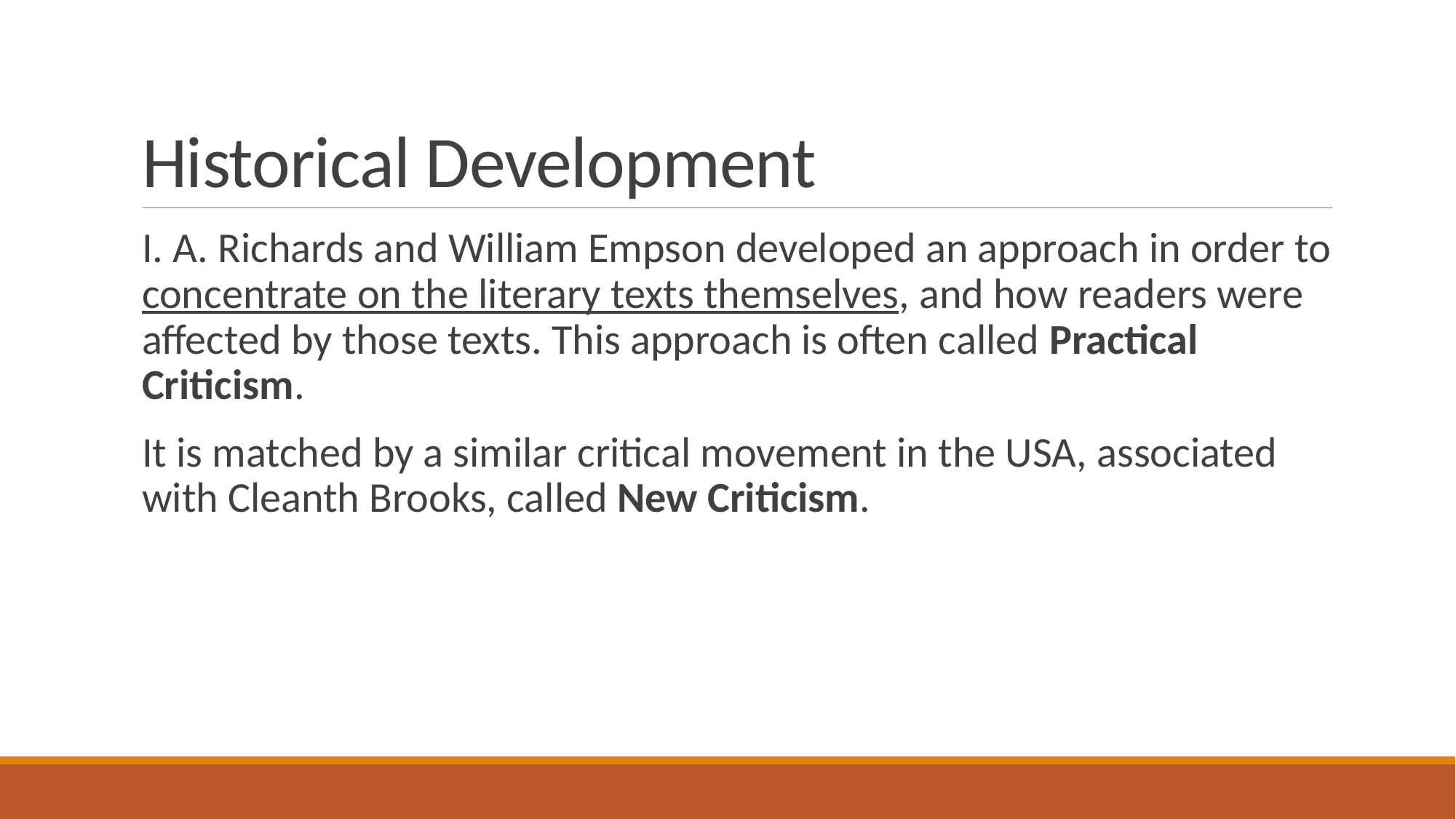

# Historical Development
I. A. Richards and William Empson developed an approach in order to concentrate on the literary texts themselves, and how readers were affected by those texts. This approach is often called Practical Criticism.
It is matched by a similar critical movement in the USA, associated with Cleanth Brooks, called New Criticism.